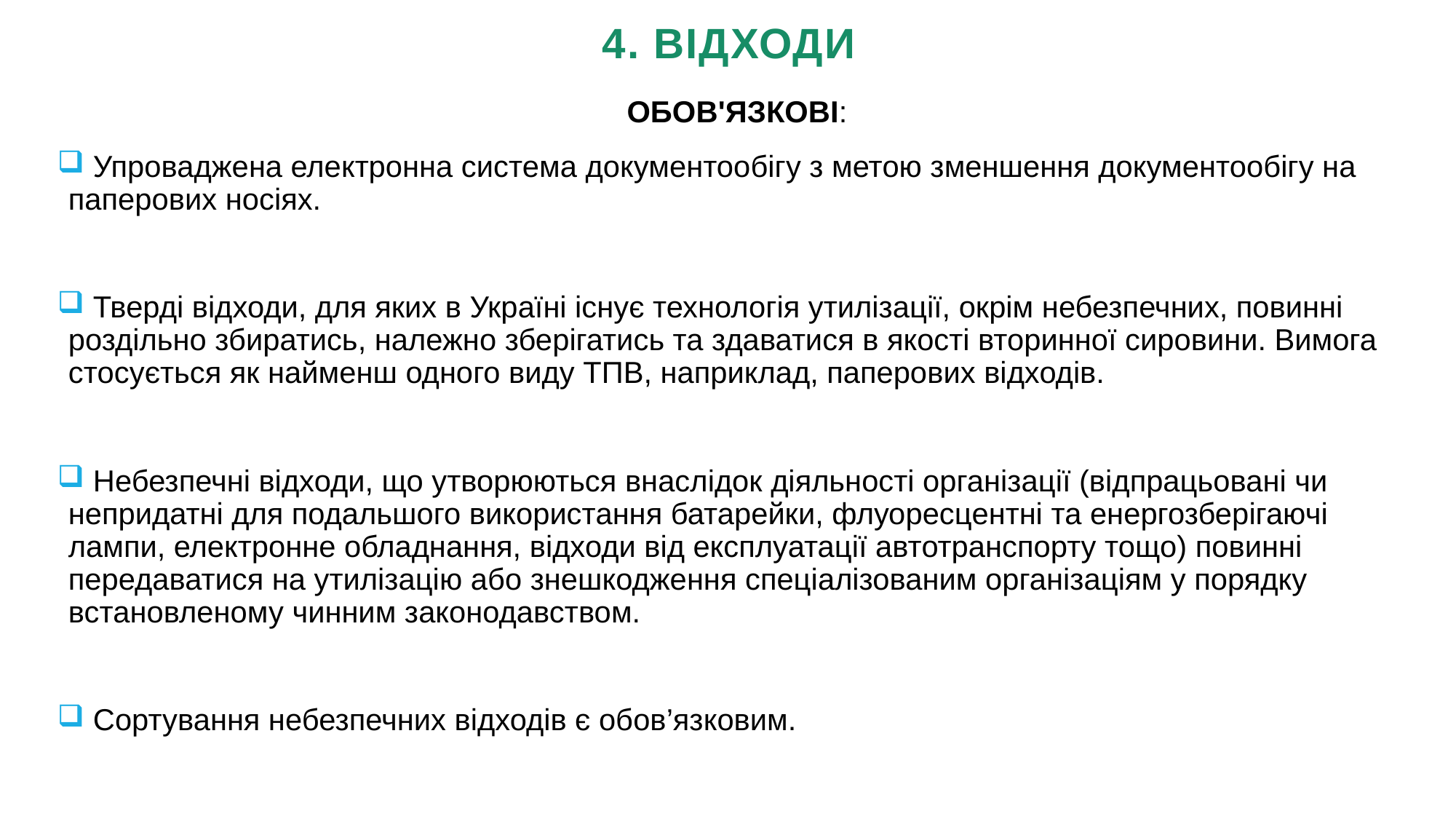

# 4. ВІДХОДИ
ОБОВ'ЯЗКОВІ:
 Упроваджена електронна система документообігу з метою зменшення документообігу на паперових носіях.

 Тверді відходи, для яких в Україні існує технологія утилізації, окрім небезпечних, повинні роздільно збиратись, належно зберігатись та здаватися в якості вторинної сировини. Вимога стосується як найменш одного виду ТПВ, наприклад, паперових відходів.

 Небезпечні відходи, що утворюються внаслідок діяльності організації (відпрацьовані чи непридатні для подальшого використання батарейки, флуоресцентні та енергозберігаючі лампи, електронне обладнання, відходи від експлуатації автотранспорту тощо) повинні передаватися на утилізацію або знешкодження спеціалізованим організаціям у порядку встановленому чинним законодавством.

 Сортування небезпечних відходів є обов’язковим.